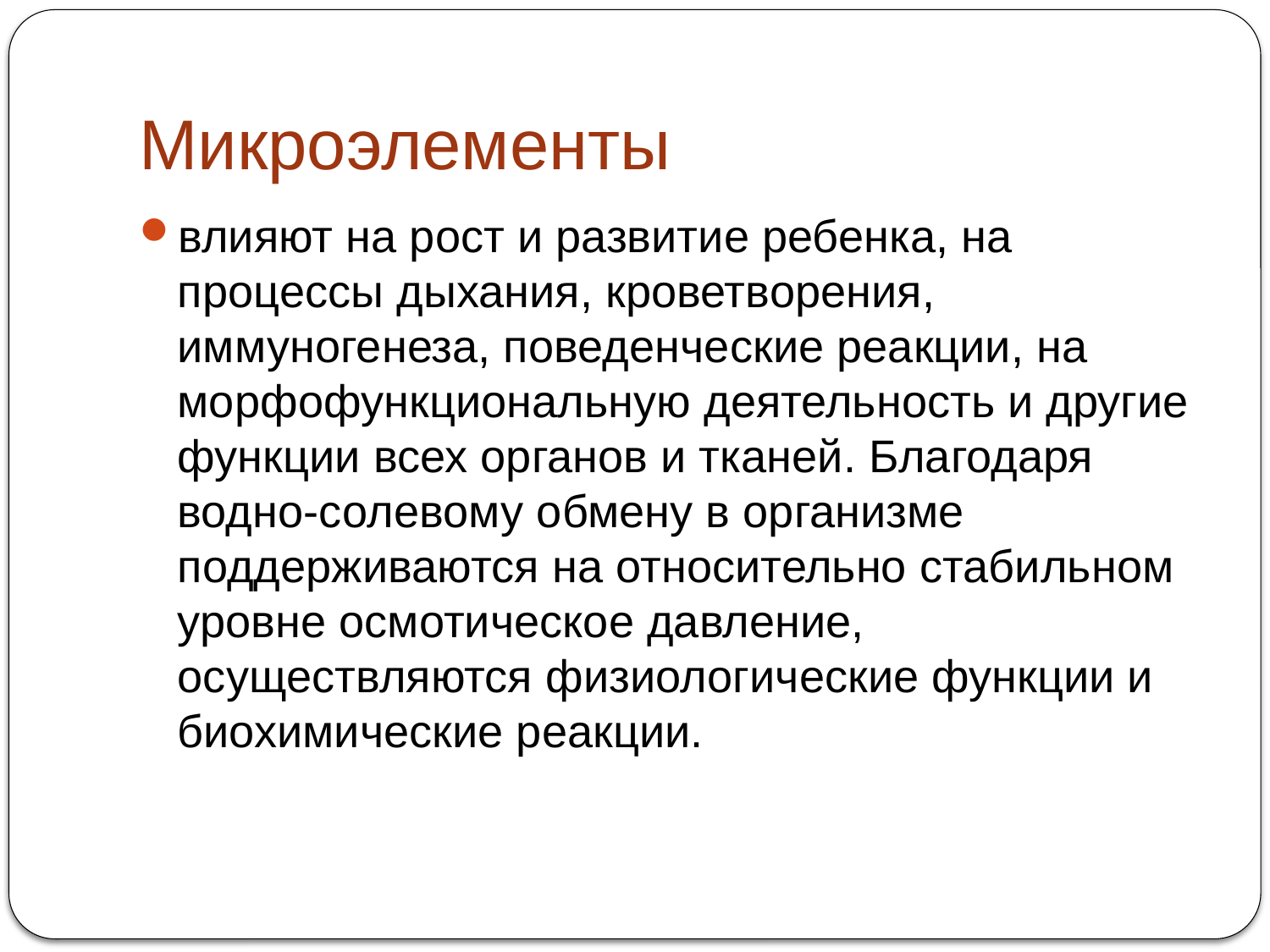

# Микроэлементы
влияют на рост и развитие ребенка, на процессы дыхания, кроветворения, иммуногенеза, поведенческие реакции, на морфофункциональную деятельность и другие функции всех органов и тканей. Благодаря водно-солевому обмену в организме поддерживаются на относительно стабильном уровне осмотическое давление, осуществляются физиологические функции и биохимические реакции.